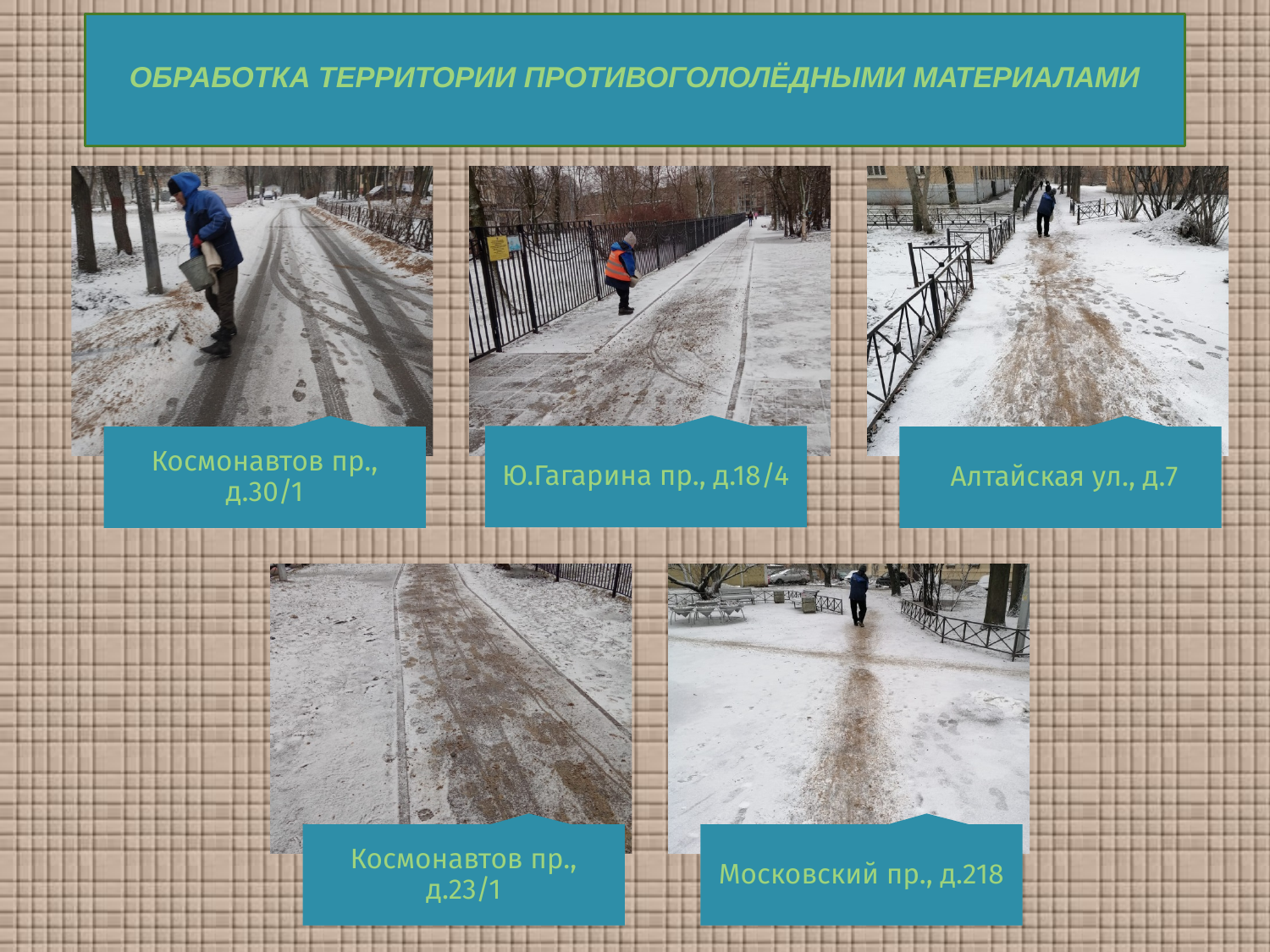

# обработка территории противогололЁдными материалами
Космонавтов пр., д.30/1
Ю.Гагарина пр., д.18/4
 Алтайская ул., д.7
Космонавтов пр., д.23/1
Московский пр., д.218